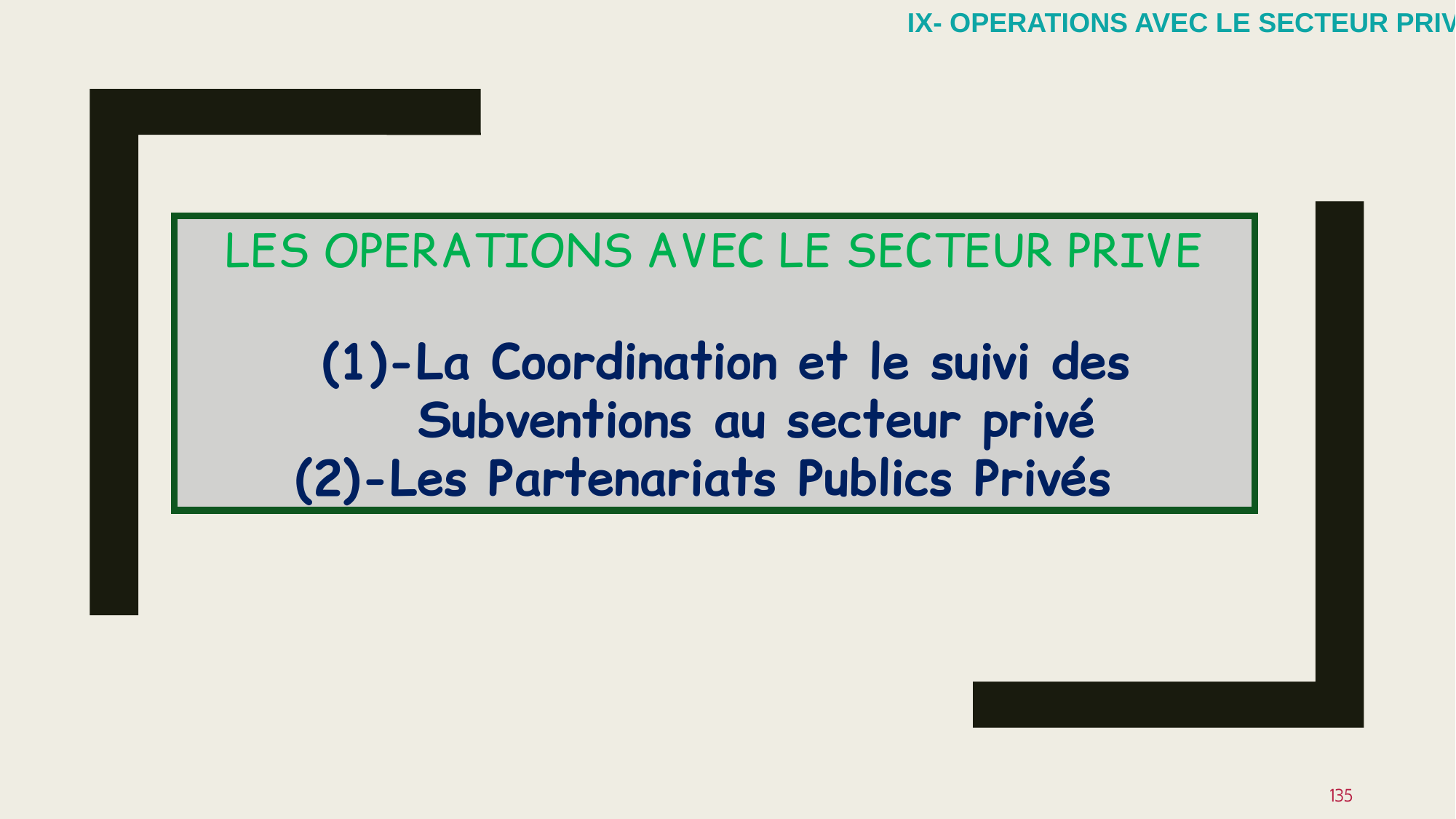

IX- OPERATIONS AVEC LE SECTEUR PRIVE
LES OPERATIONS AVEC LE SECTEUR PRIVE

-La Coordination et le suivi des Subventions au secteur privé
-Les Partenariats Publics Privés
135